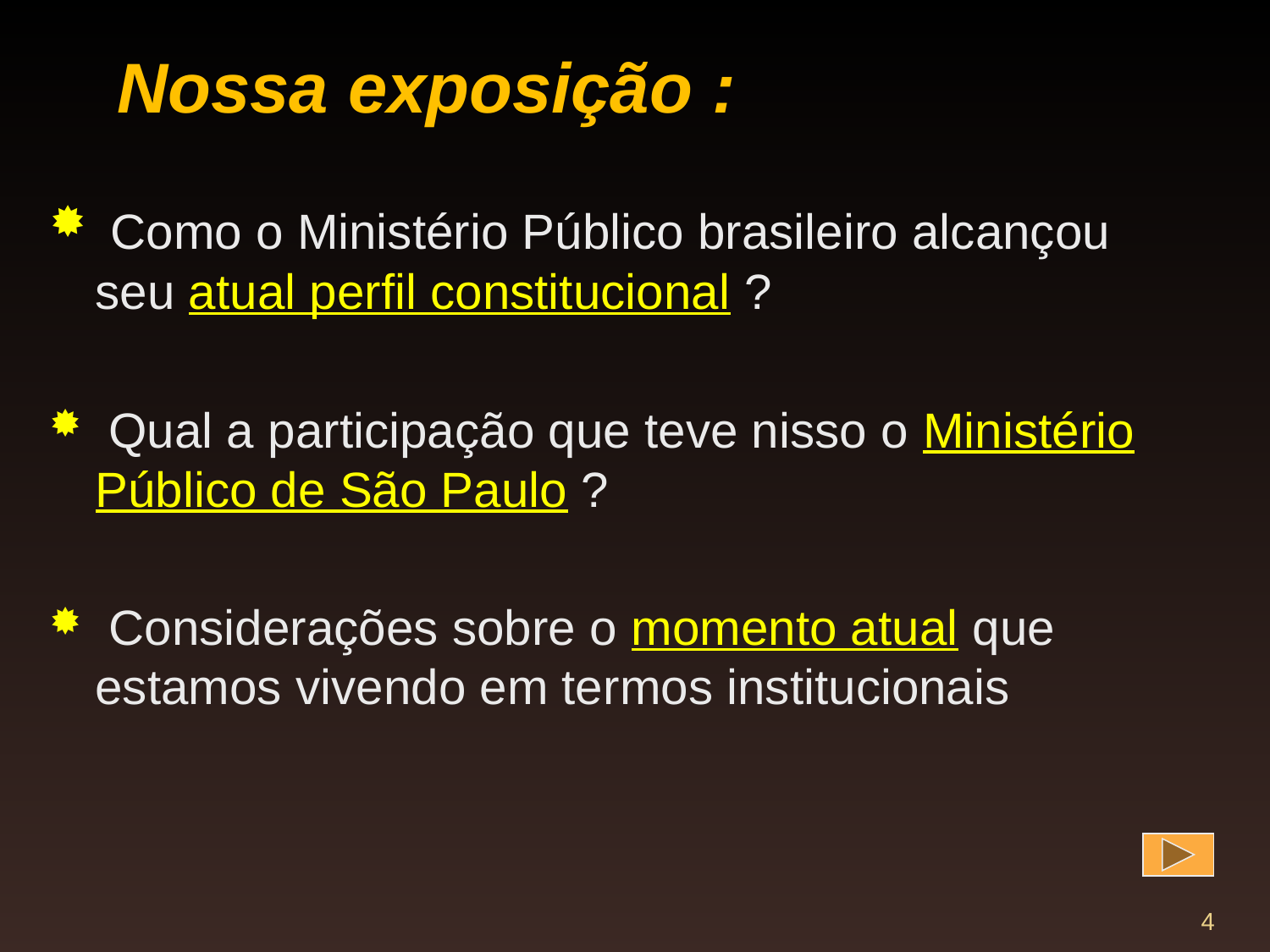

Nossa exposição :
 Como o Ministério Público brasileiro alcançou seu atual perfil constitucional ?

 Qual a participação que teve nisso o Ministério Público de São Paulo ?

 Considerações sobre o momento atual que estamos vivendo em termos institucionais

4